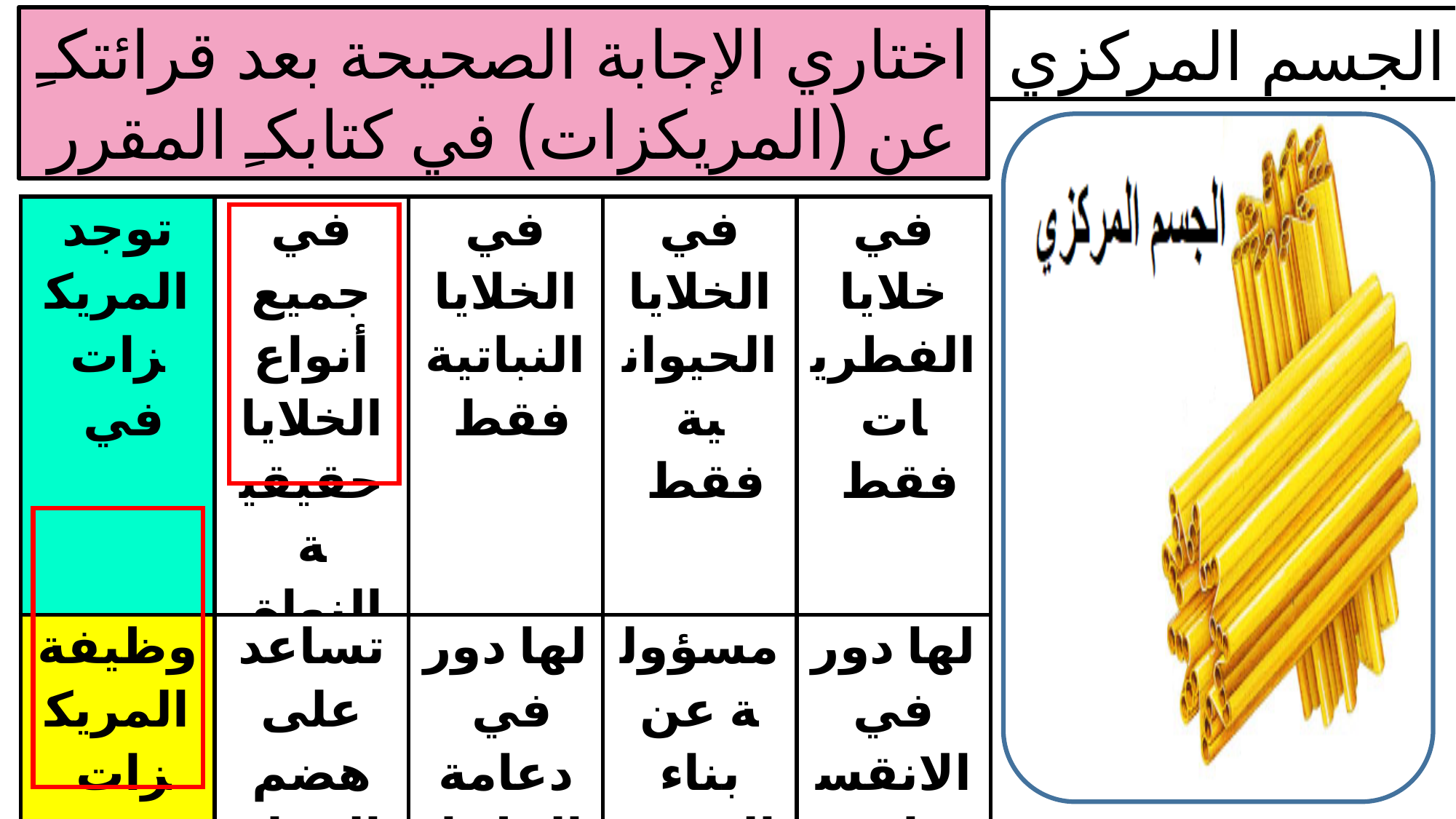

اختاري الإجابة الصحيحة بعد قرائتكـِ عن (المريكزات) في كتابكـِ المقرر
الجسم المركزي

| توجد المريكزات في | في جميع أنواع الخلايا حقيقية النواة | في الخلايا النباتية فقط | في الخلايا الحيوانية فقط | في خلايا الفطريات فقط |
| --- | --- | --- | --- | --- |
| وظيفة المريكزات | تساعد على هضم المواد داخل الخلايا | لها دور في دعامة الخلايا | مسؤولة عن بناء البروتين في الخلايا | لها دور في الانقسام الخلوي |